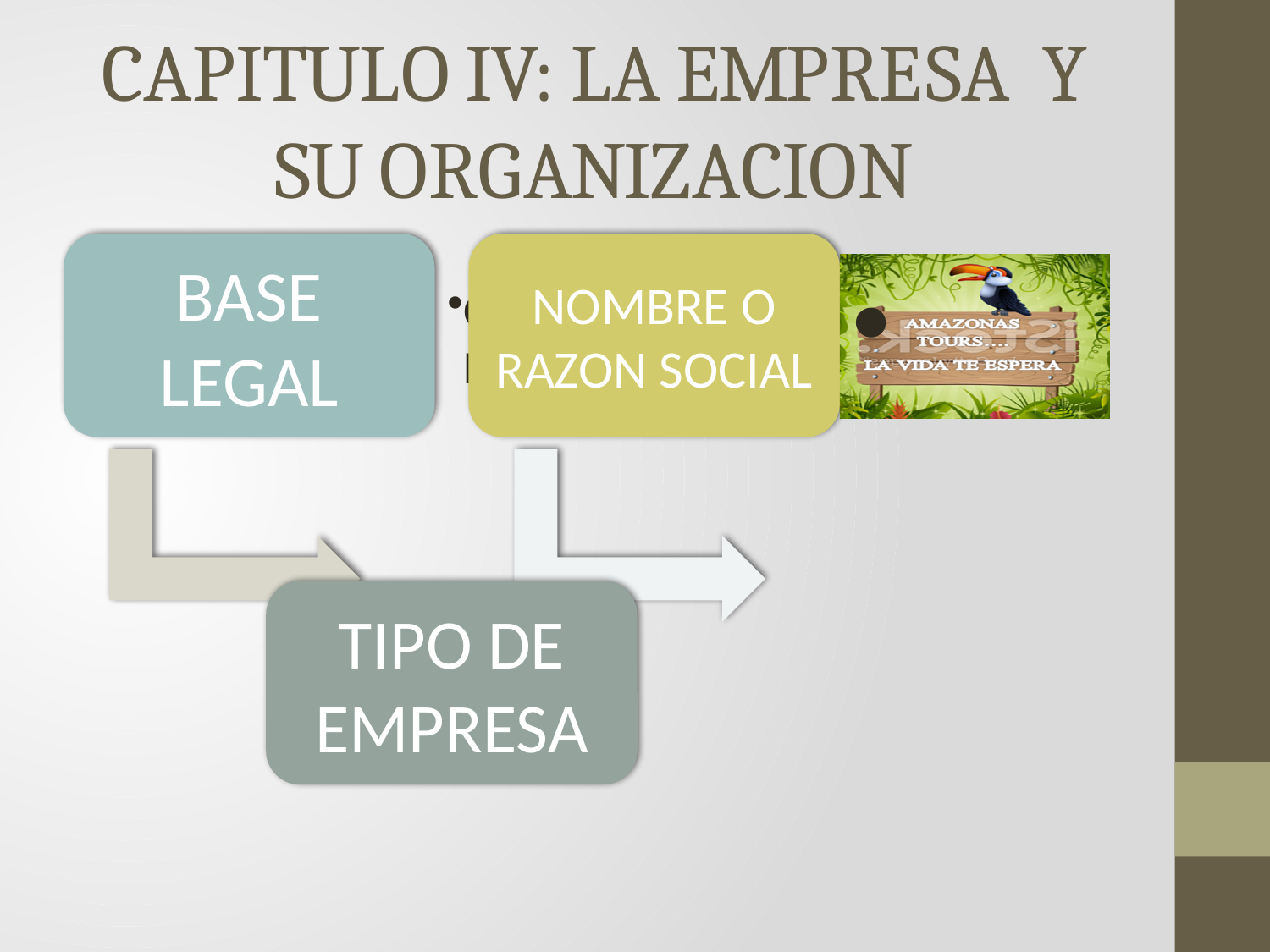

# CAPITULO IV: LA EMPRESA  Y SU ORGANIZACION
BASE LEGAL
TIPO DE EMPRESA